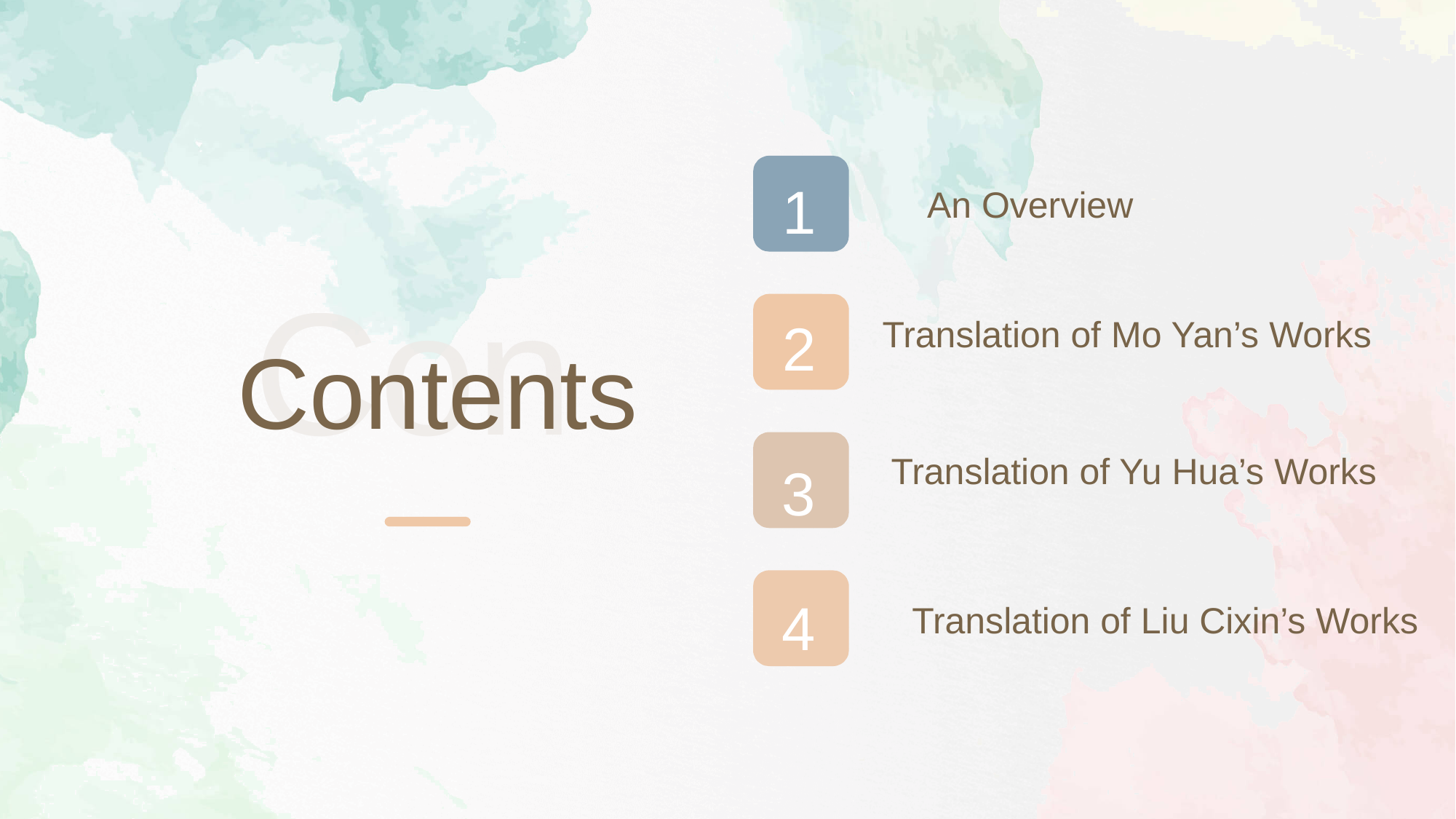

1

2

3

4
An Overview
Con
Translation of Mo Yan’s Works
Contents
Translation of Yu Hua’s Works

Translation of Liu Cixin’s Works